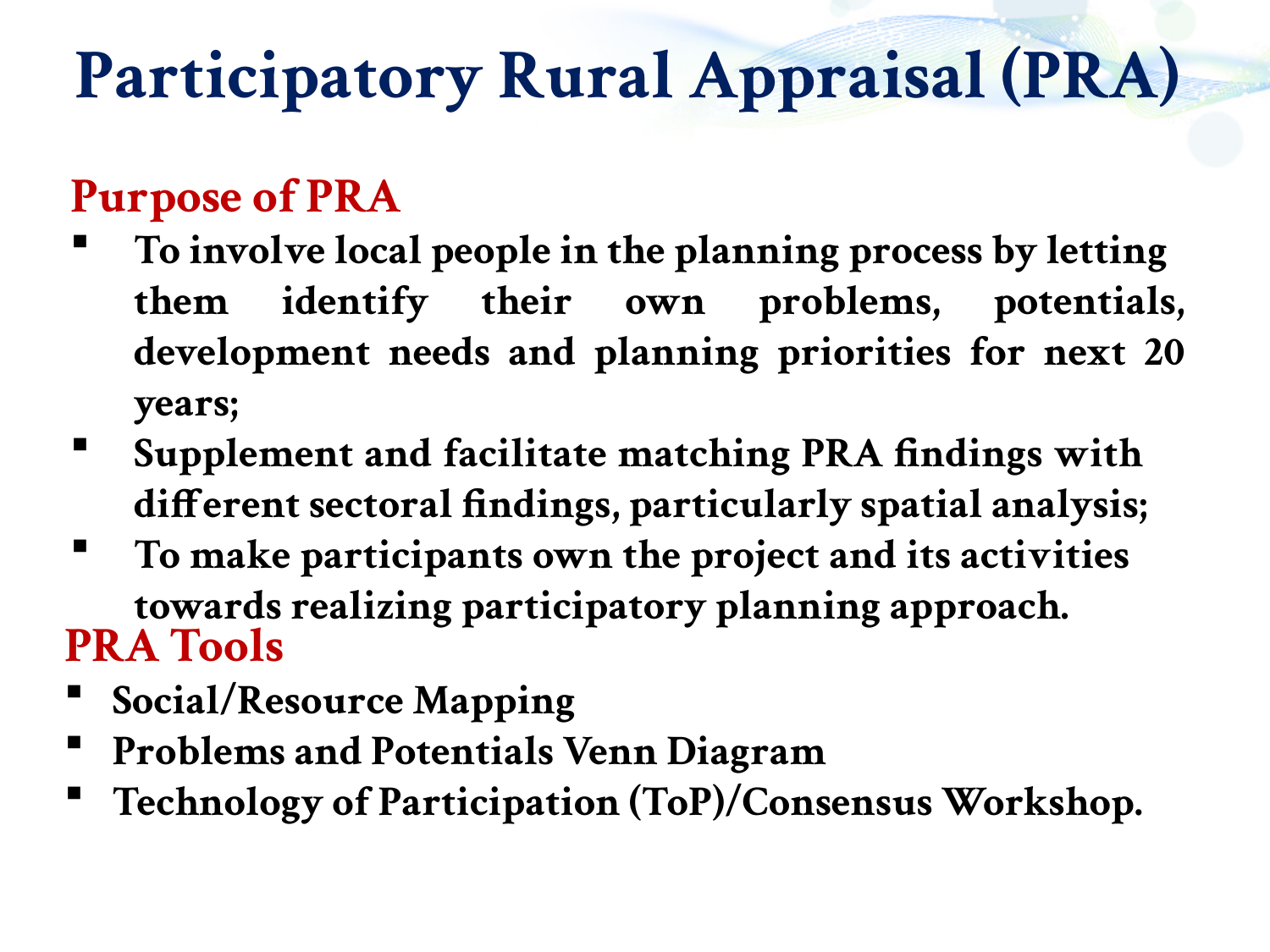

Participatory Rural Appraisal (PRA)
Purpose of PRA
To involve local people in the planning process by letting   them identify their own problems, potentials, development needs and planning priorities for next 20 years;
Supplement and facilitate matching PRA findings with     different sectoral findings, particularly spatial analysis;
To make participants own the project and its activities       towards realizing participatory planning approach.
PRA Tools
Social/Resource Mapping
Problems and Potentials Venn Diagram
Technology of Participation (ToP)/Consensus Workshop.